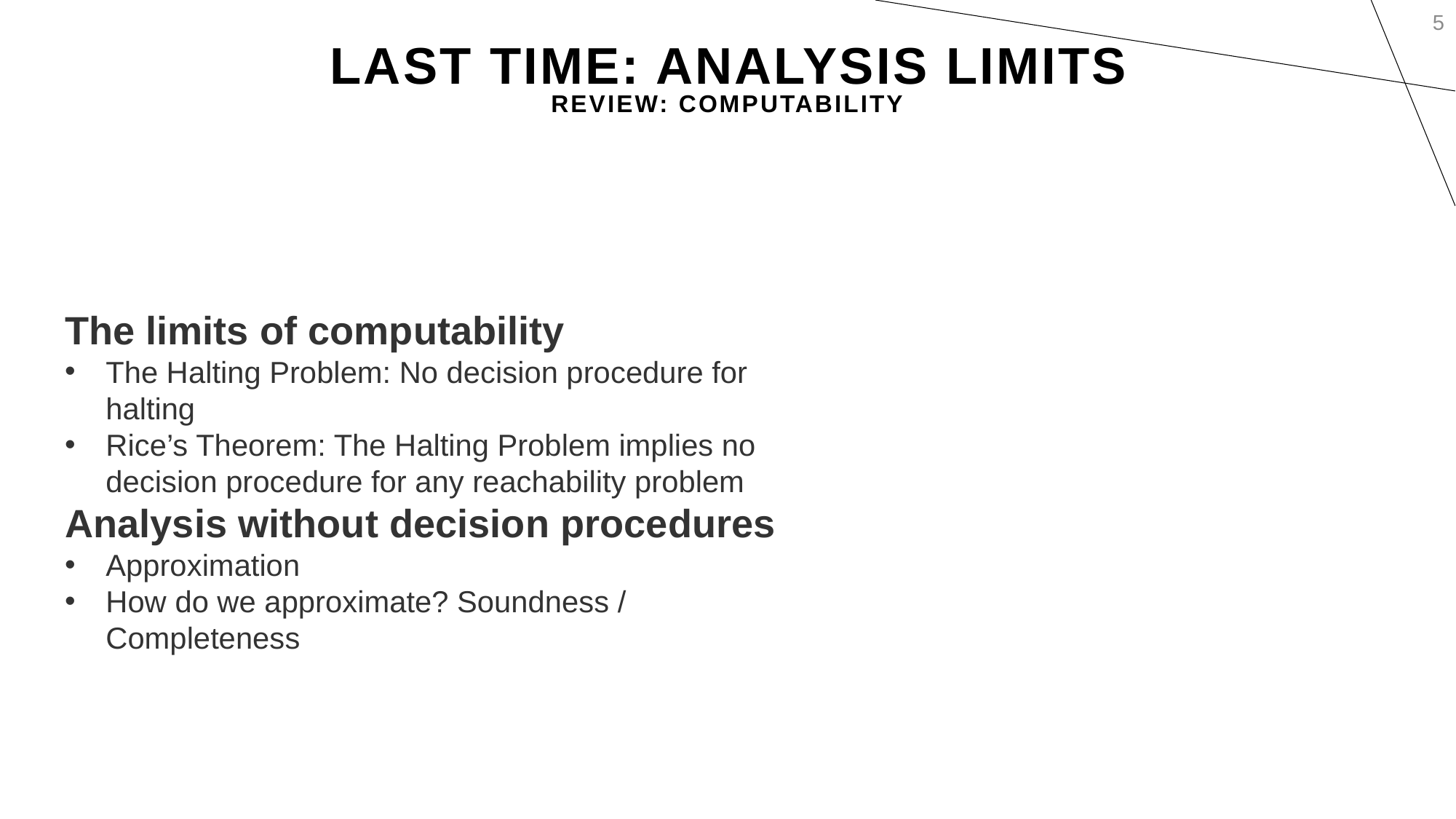

5
# Last Time: Analysis Limits
Review: Computability
The limits of computability
The Halting Problem: No decision procedure for halting
Rice’s Theorem: The Halting Problem implies no decision procedure for any reachability problem
Analysis without decision procedures
Approximation
How do we approximate? Soundness / Completeness